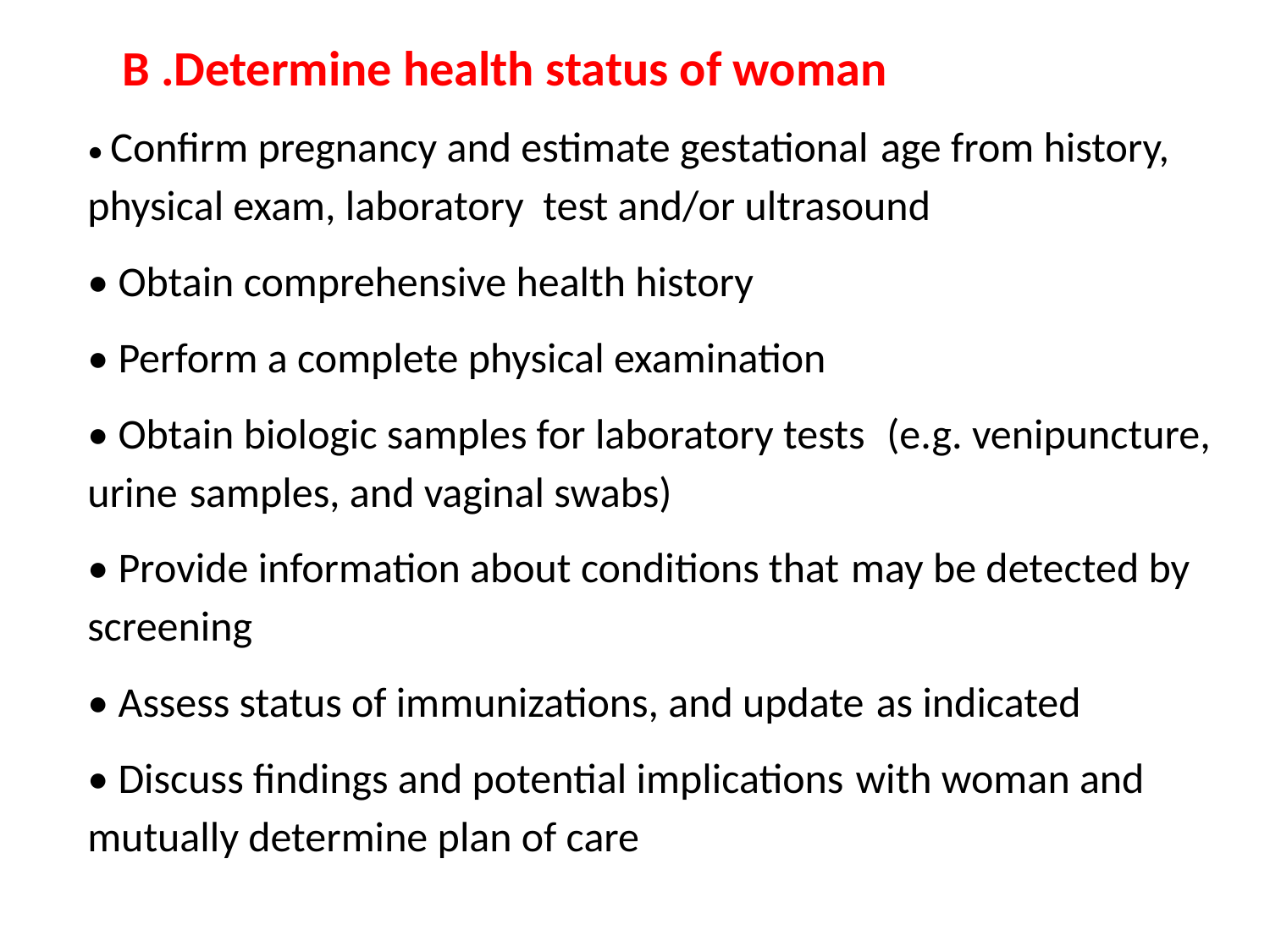

B .Determine health status of woman
• Confirm pregnancy and estimate gestational age from history, physical exam, laboratory  test and/or ultrasound
• Obtain comprehensive health history
• Perform a complete physical examination
• Obtain biologic samples for laboratory tests  (e.g. venipuncture, urine samples, and vaginal swabs)
• Provide information about conditions that may be detected by screening
• Assess status of immunizations, and update as indicated
• Discuss findings and potential implications with woman and mutually determine plan of care